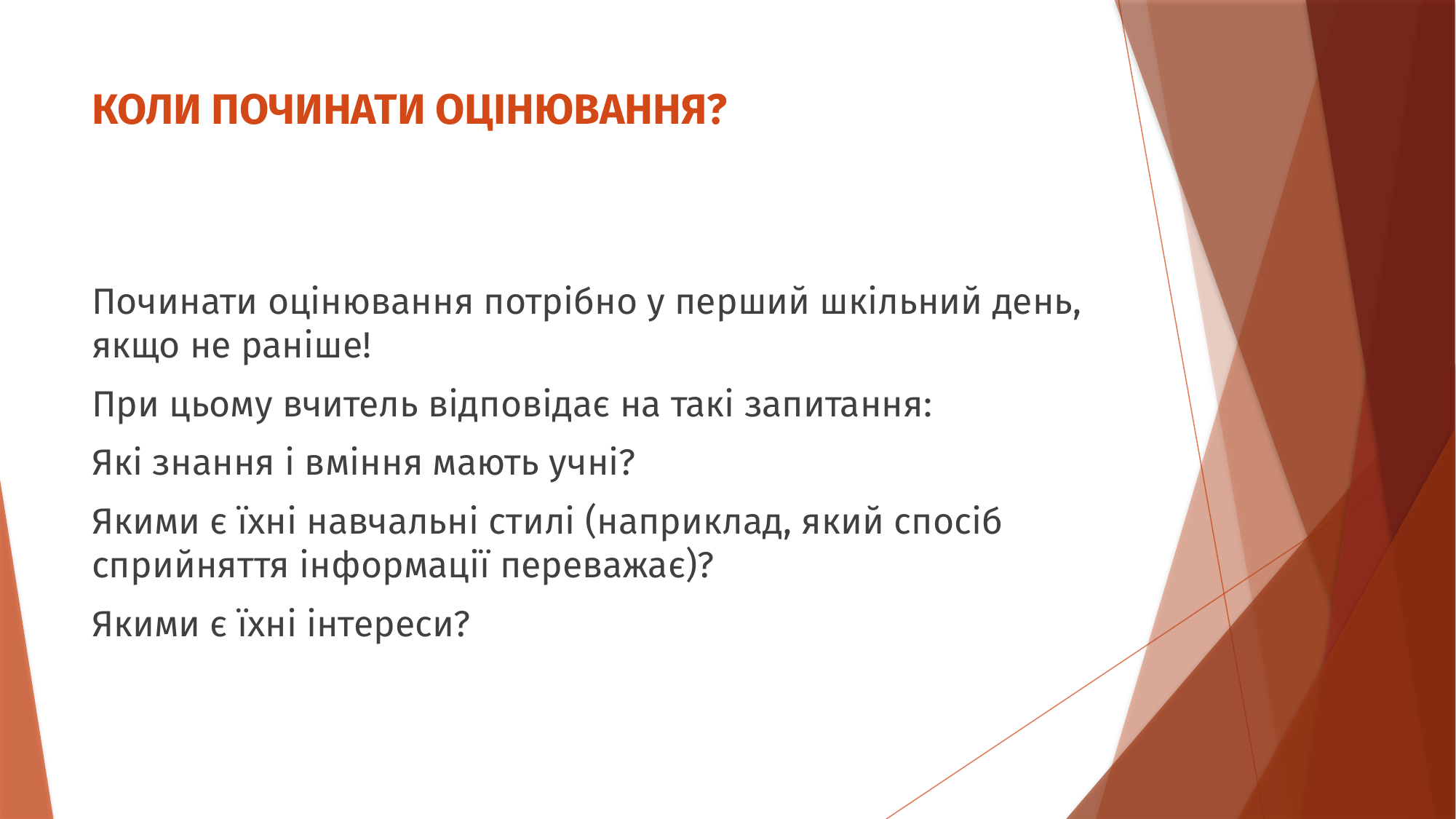

# КОЛИ ПОЧИНАТИ ОЦІНЮВАННЯ?
Починати оцінювання потрібно у перший шкільний день, якщо не раніше!
При цьому вчитель відповідає на такі запитання:
Які знання і вміння мають учні?
Якими є їхні навчальні стилі (наприклад, який спосіб сприйняття інформації переважає)?
Якими є їхні інтереси?